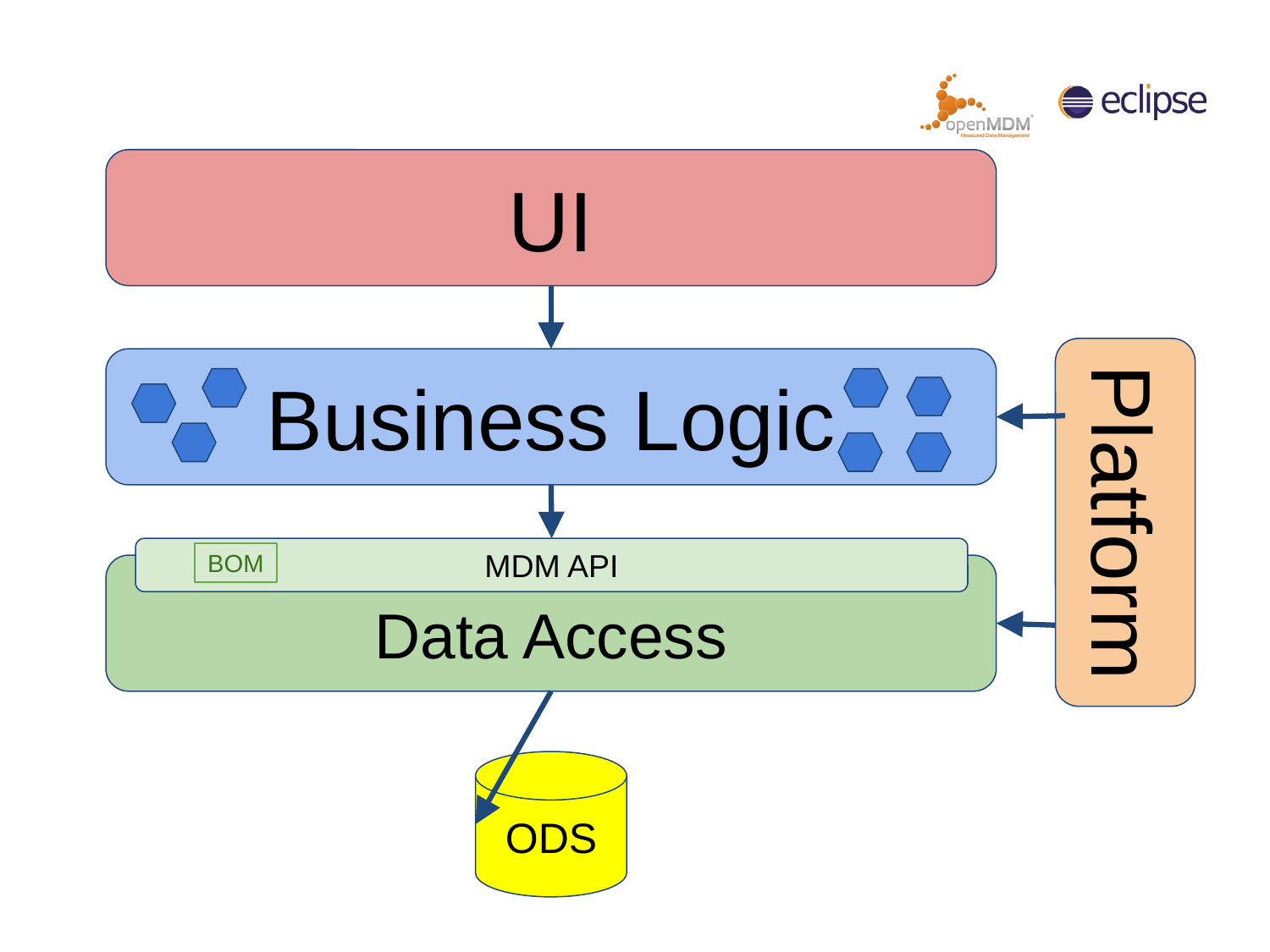

UI
Business Logic

Platform
MDM API
BOM
Data Access
ODS